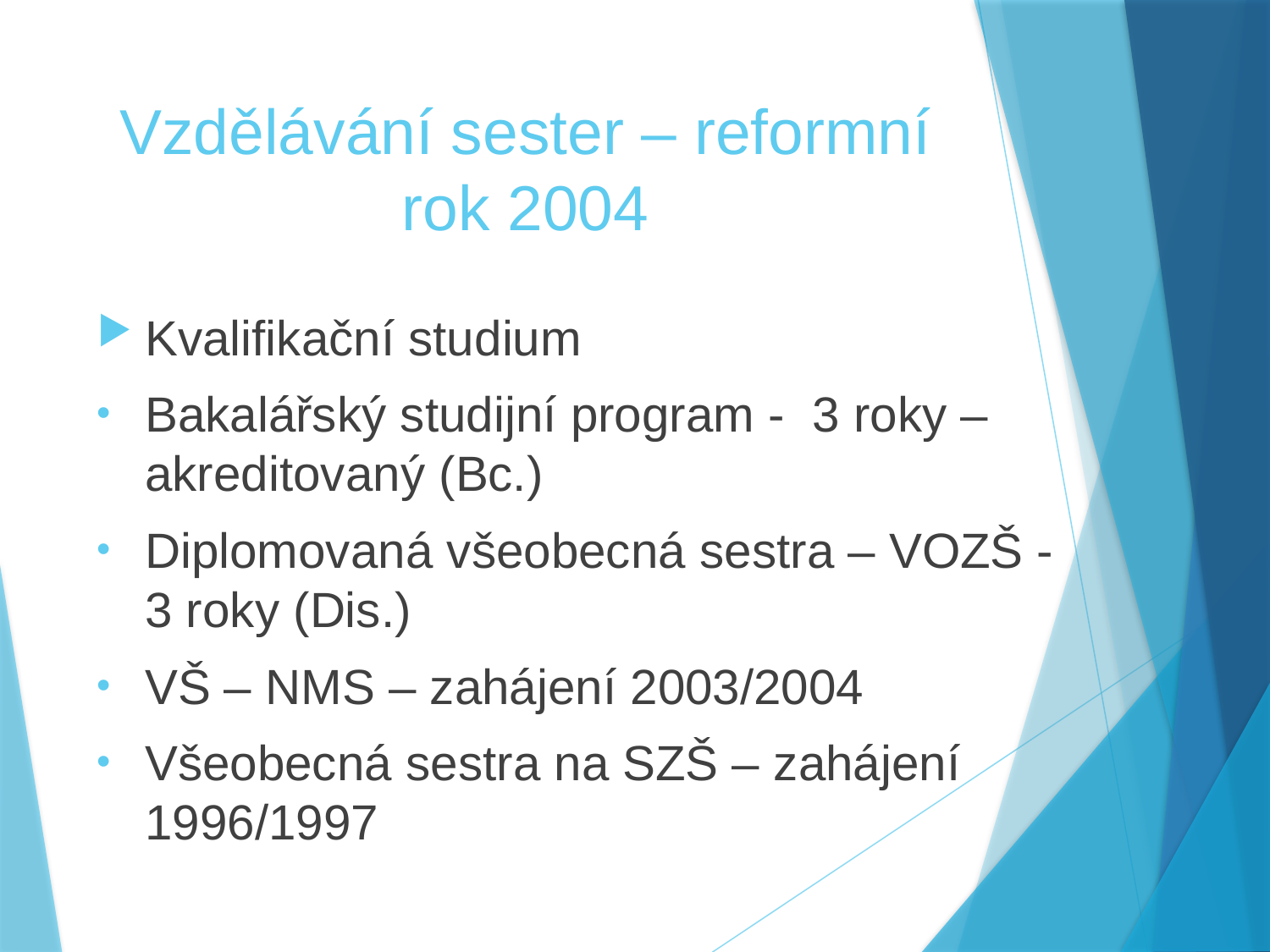

# Vzdělávání sester – reformní rok 2004
Kvalifikační studium
Bakalářský studijní program -  3 roky – akreditovaný (Bc.)
Diplomovaná všeobecná sestra – VOZŠ - 3 roky (Dis.)
VŠ – NMS – zahájení 2003/2004
Všeobecná sestra na SZŠ – zahájení 1996/1997